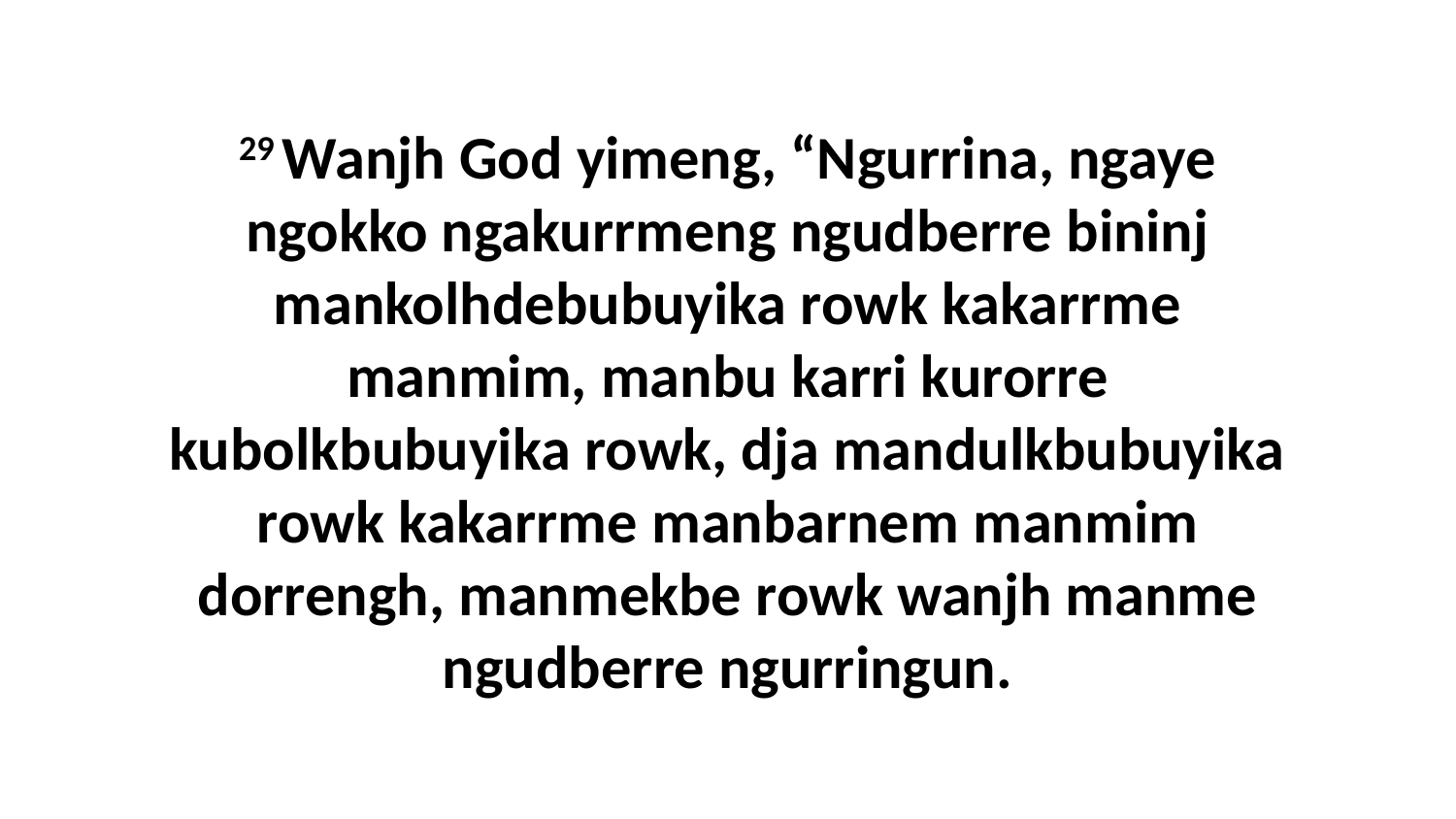

29 Wanjh God yimeng, “Ngurrina, ngaye ngokko ngakurrmeng ngudberre bininj mankolhdebubuyika rowk kakarrme manmim, manbu karri kurorre kubolkbubuyika rowk, dja mandulkbubuyika rowk kakarrme manbarnem manmim dorrengh, manmekbe rowk wanjh manme ngudberre ngurringun.